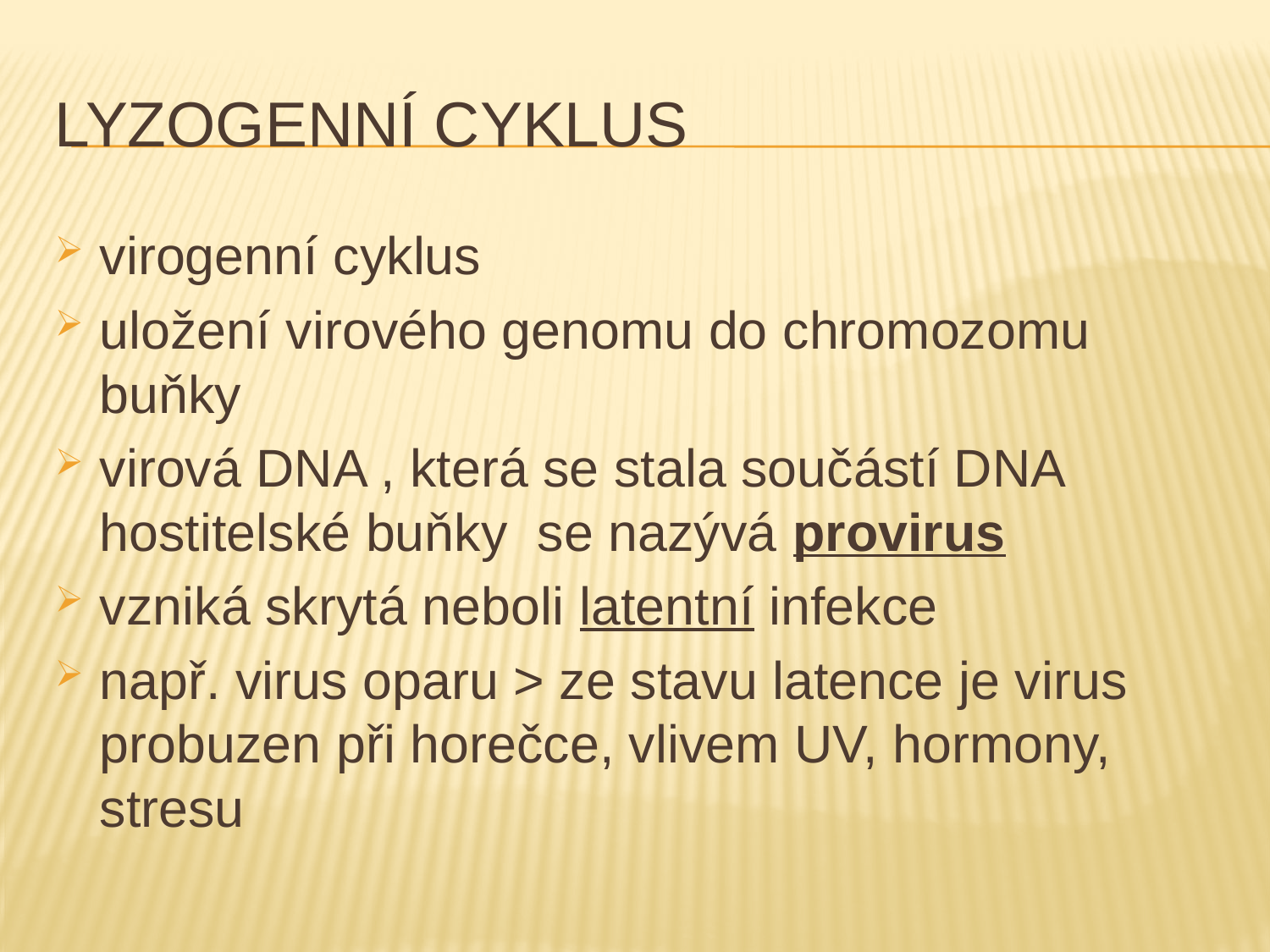

# lyzogenní cyklus
virogenní cyklus
uložení virového genomu do chromozomu buňky
virová DNA , která se stala součástí DNA hostitelské buňky  se nazývá provirus
vzniká skrytá neboli latentní infekce
např. virus oparu > ze stavu latence je virus probuzen při horečce, vlivem UV, hormony, stresu